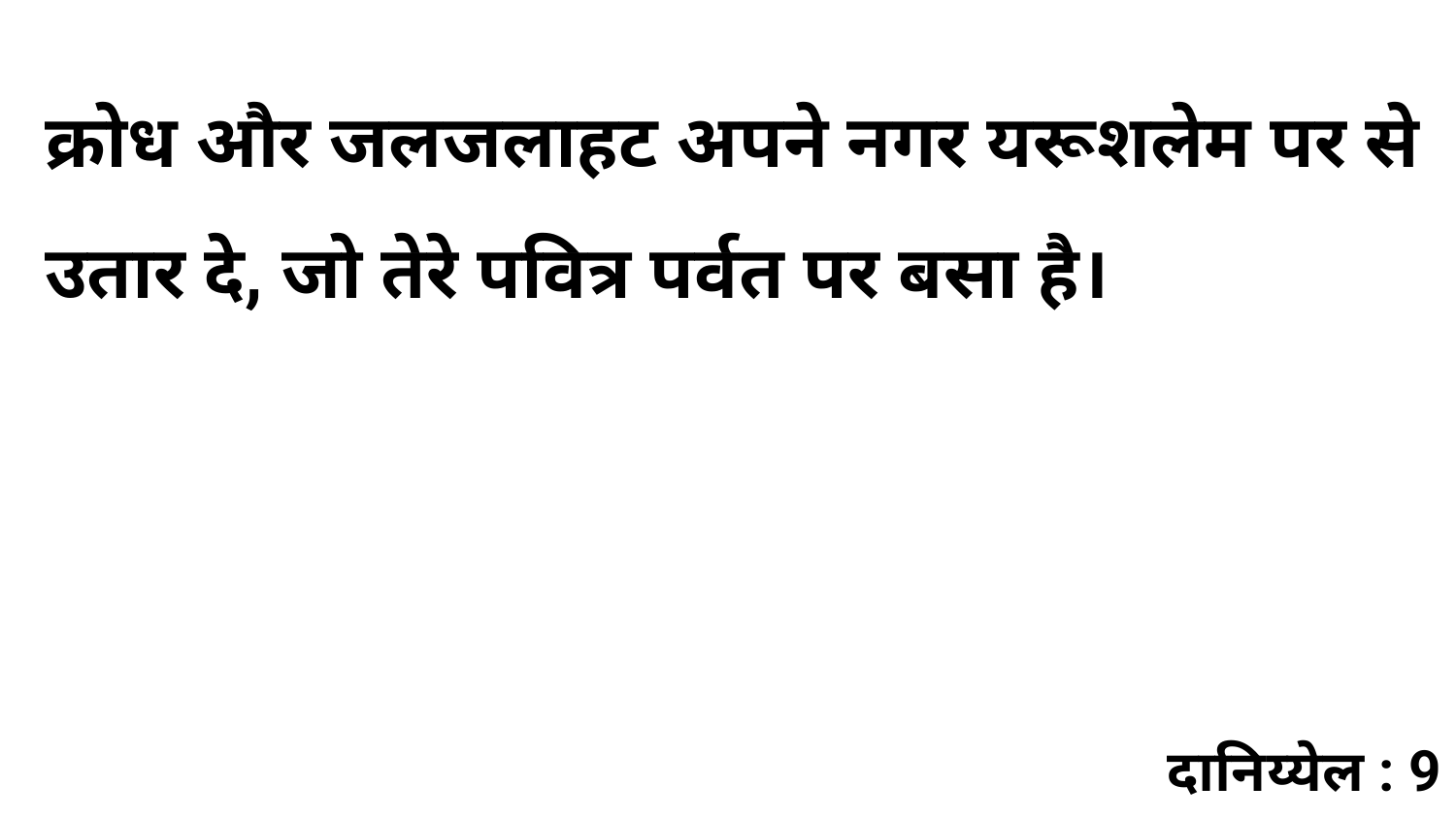

क्रोध और जलजलाहट अपने नगर यरूशलेम पर से उतार दे, जो तेरे पवित्र पर्वत पर बसा है।
दानिय्येल : 9